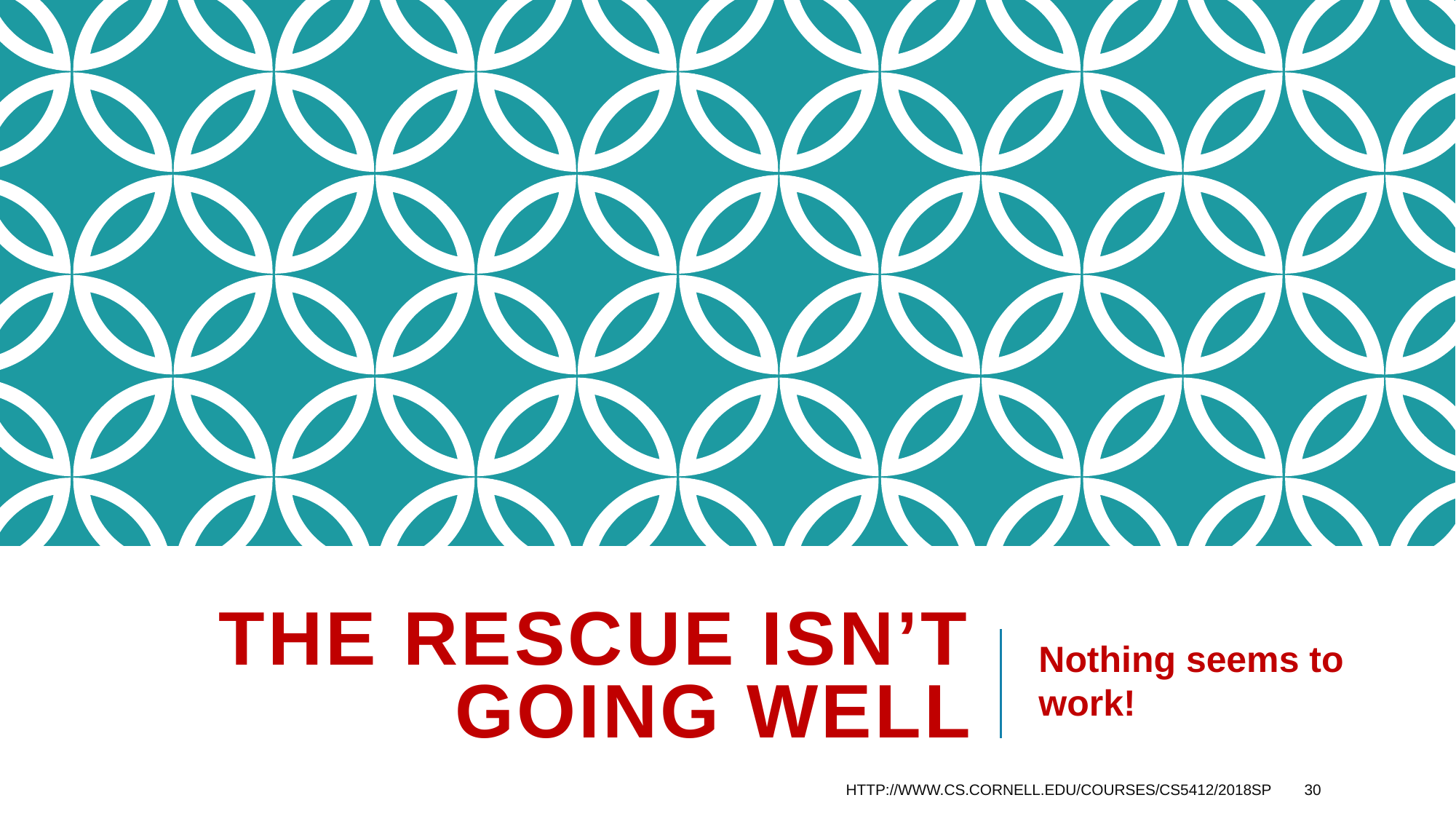

# The rescue isn’t going well
Nothing seems to work!
http://www.cs.cornell.edu/courses/cs5412/2018sp
30